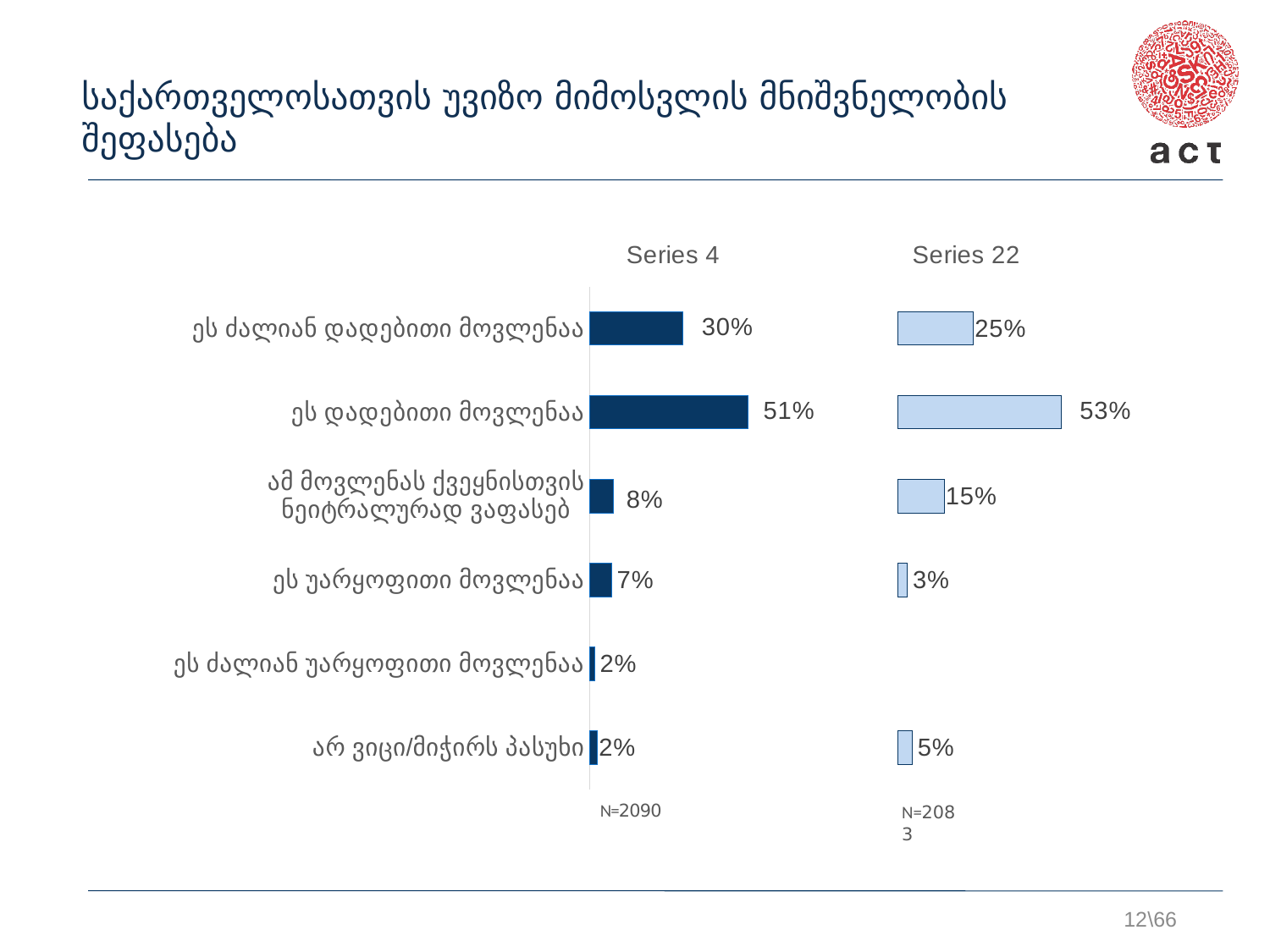

საქართველოსათვის უვიზო მიმოსვლის მნიშვნელობის შეფასება

### Chart

| Category | 2019 წელი | Series 4 | 2017 წელი | Series 22 |
|---|---|---|---|---|
| არ ვიცი/მიჭირს პასუხი | 0.024 | 0.976 | 0.045 | 0.955 |
| ეს ძალიან უარყოფითი მოვლენაა | 0.015 | 0.985 | 0.0 | 1.0 |
| ეს უარყოფითი მოვლენაა | 0.072 | 0.928 | 0.03 | 0.97 |
| ამ მოვლენას ქვეყნისთვის ნეიტრალურად ვაფასებ | 0.075 | 0.925 | 0.15 | 0.85 |
| ეს დადებითი მოვლენაა | 0.512 | 0.488 | 0.53 | 0.47 |
| ეს ძალიან დადებითი მოვლენაა | 0.302 | 0.698 | 0.245 | 0.755 |
N=2083
12\66